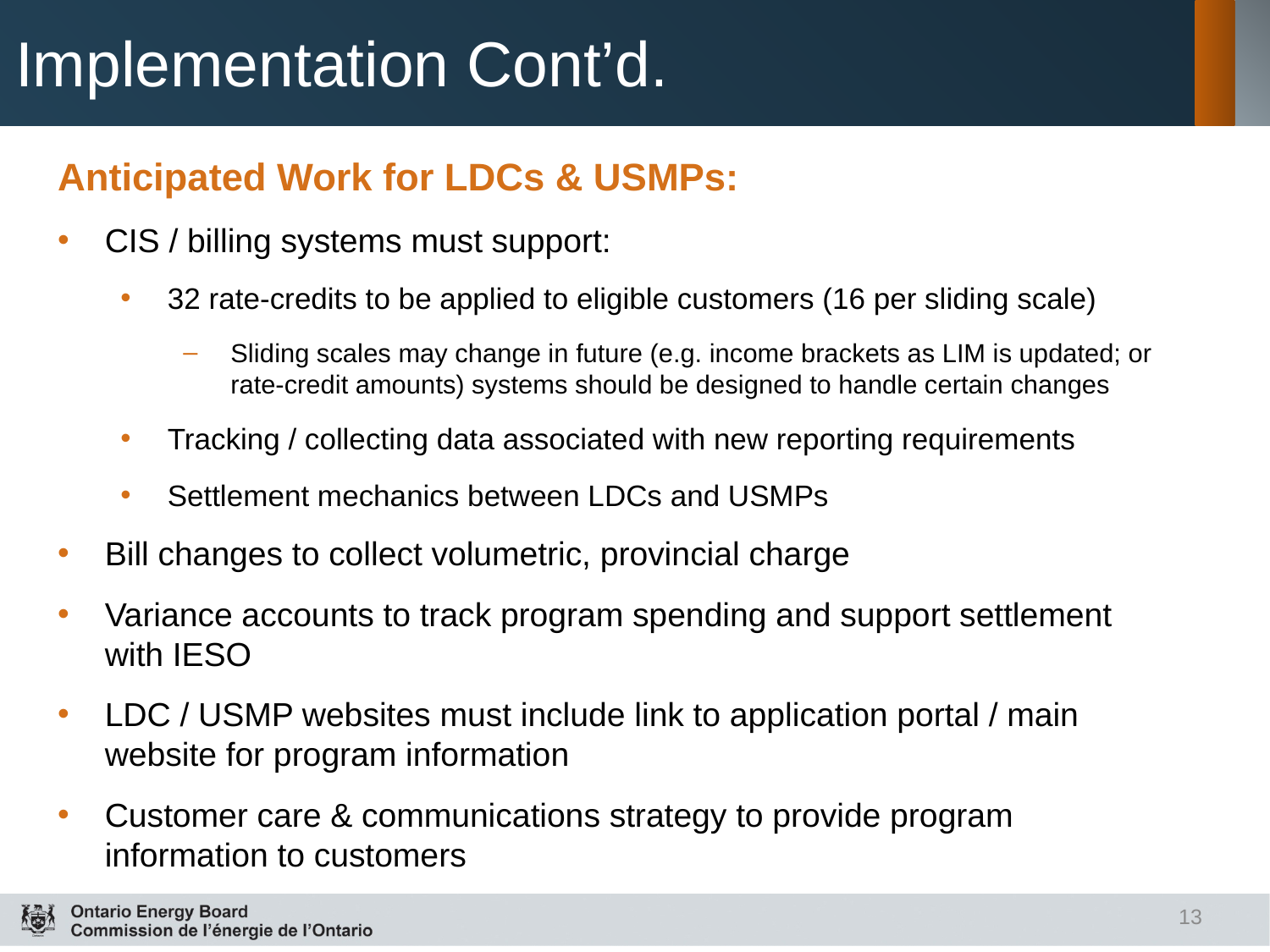

# Implementation Cont’d.
Anticipated Work for LDCs & USMPs:
CIS / billing systems must support:
32 rate-credits to be applied to eligible customers (16 per sliding scale)
Sliding scales may change in future (e.g. income brackets as LIM is updated; or rate-credit amounts) systems should be designed to handle certain changes
Tracking / collecting data associated with new reporting requirements
Settlement mechanics between LDCs and USMPs
Bill changes to collect volumetric, provincial charge
Variance accounts to track program spending and support settlement with IESO
LDC / USMP websites must include link to application portal / main website for program information
Customer care & communications strategy to provide program information to customers
13